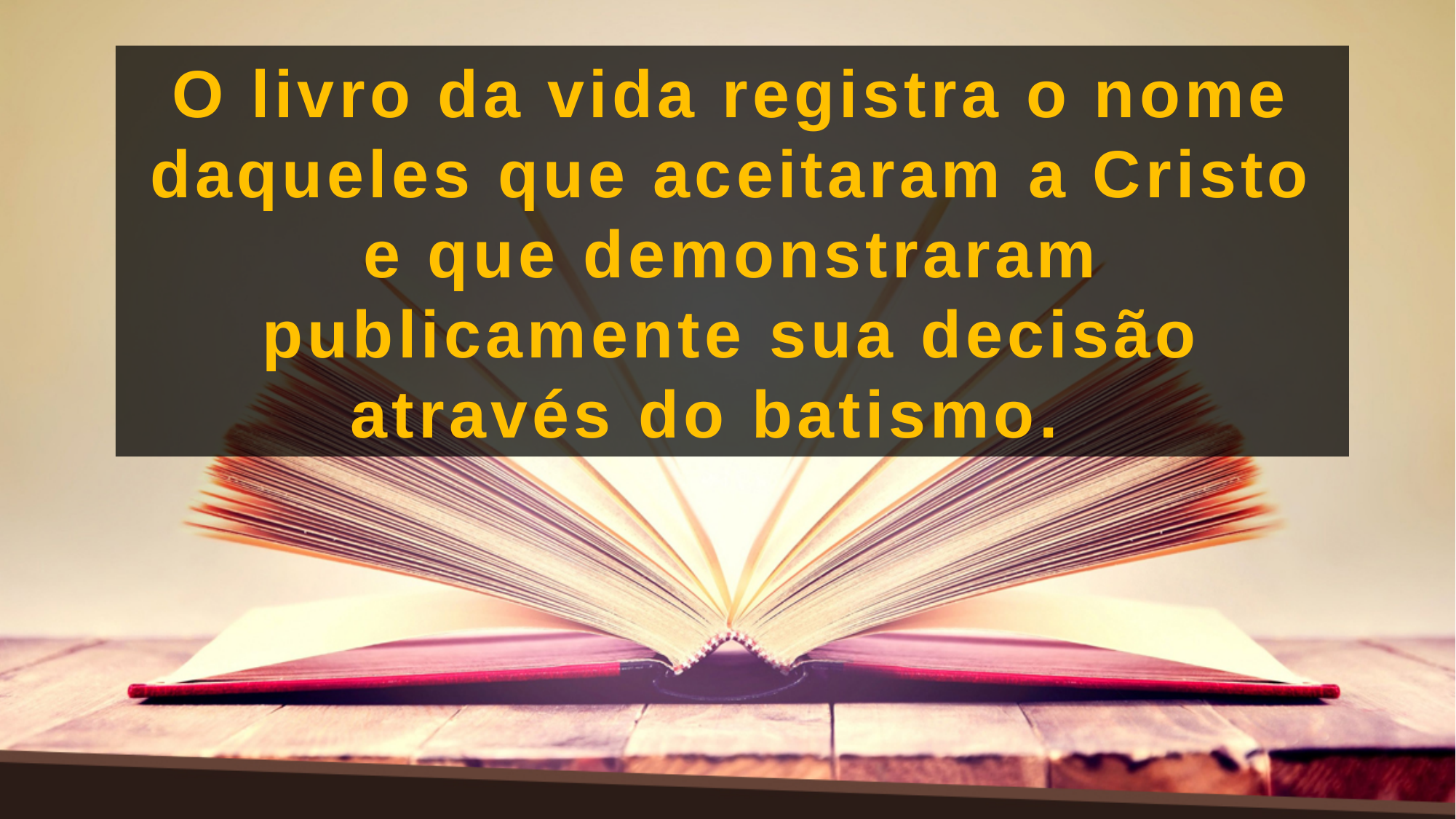

O livro da vida registra o nome daqueles que aceitaram a Cristo e que demonstraram publicamente sua decisão através do batismo.